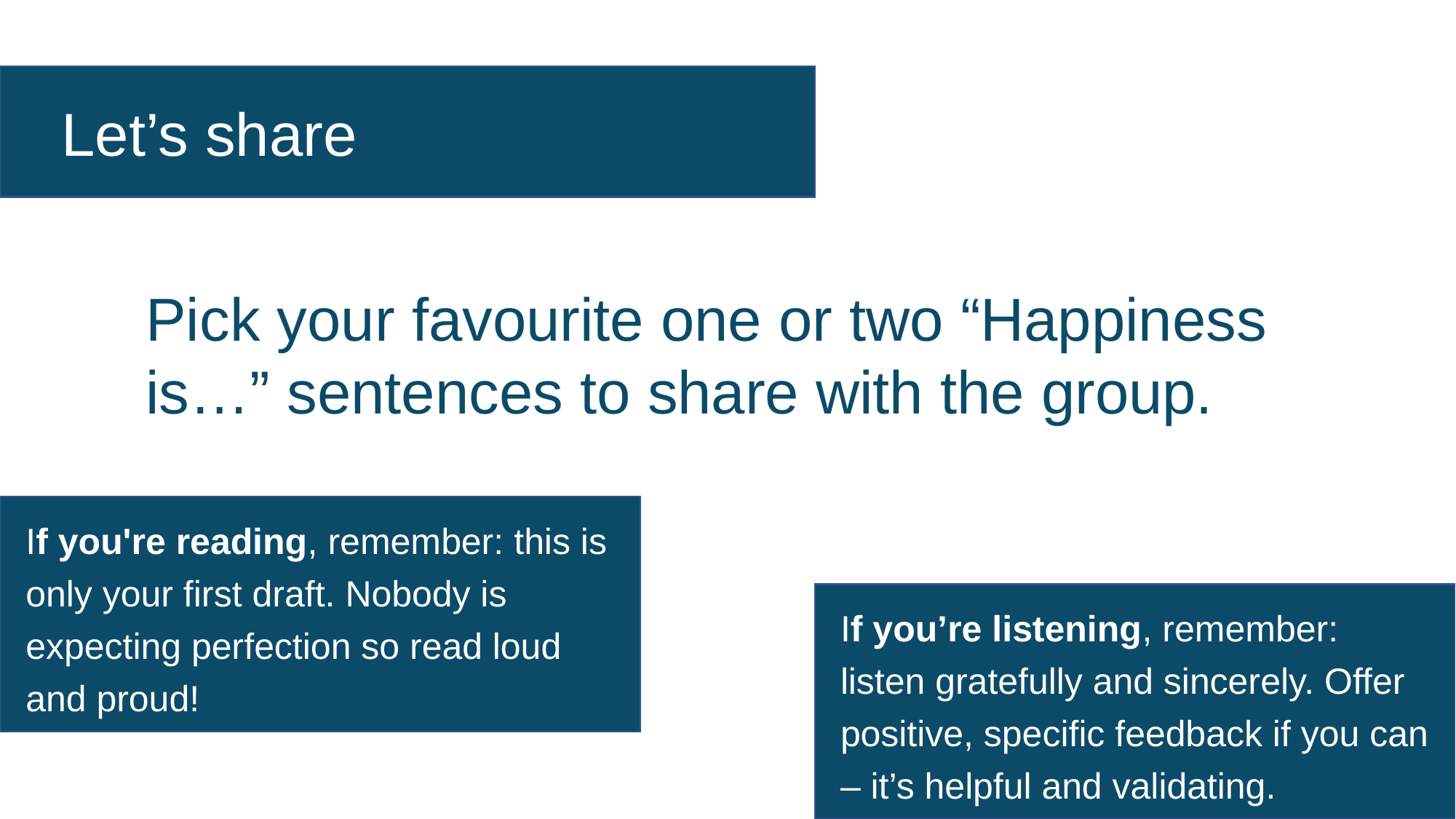

Let’s share
Pick your favourite one or two “Happiness is…” sentences to share with the group.
If you're reading, remember: this is only your first draft. Nobody is expecting perfection so read loud and proud!
If you’re listening, remember: listen gratefully and sincerely. Offer positive, specific feedback if you can – it’s helpful and validating.